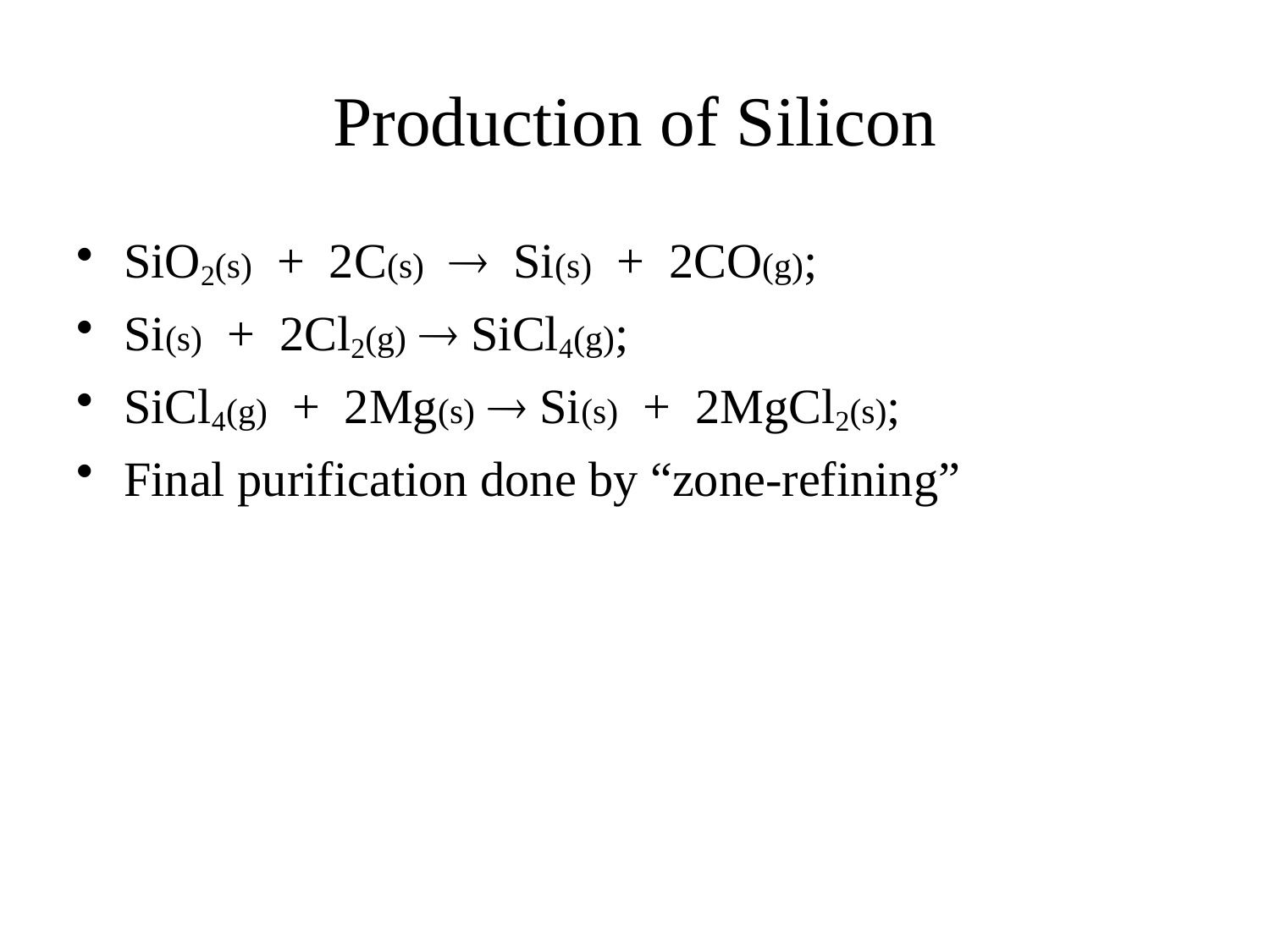

# Production of Silicon
SiO2(s)  +  2C(s)  →  Si(s)  +  2CO(g);
Si(s)  +  2Cl2(g) → SiCl4(g);
SiCl4(g)  +  2Mg(s) → Si(s)  +  2MgCl2(s);
Final purification done by “zone-refining”